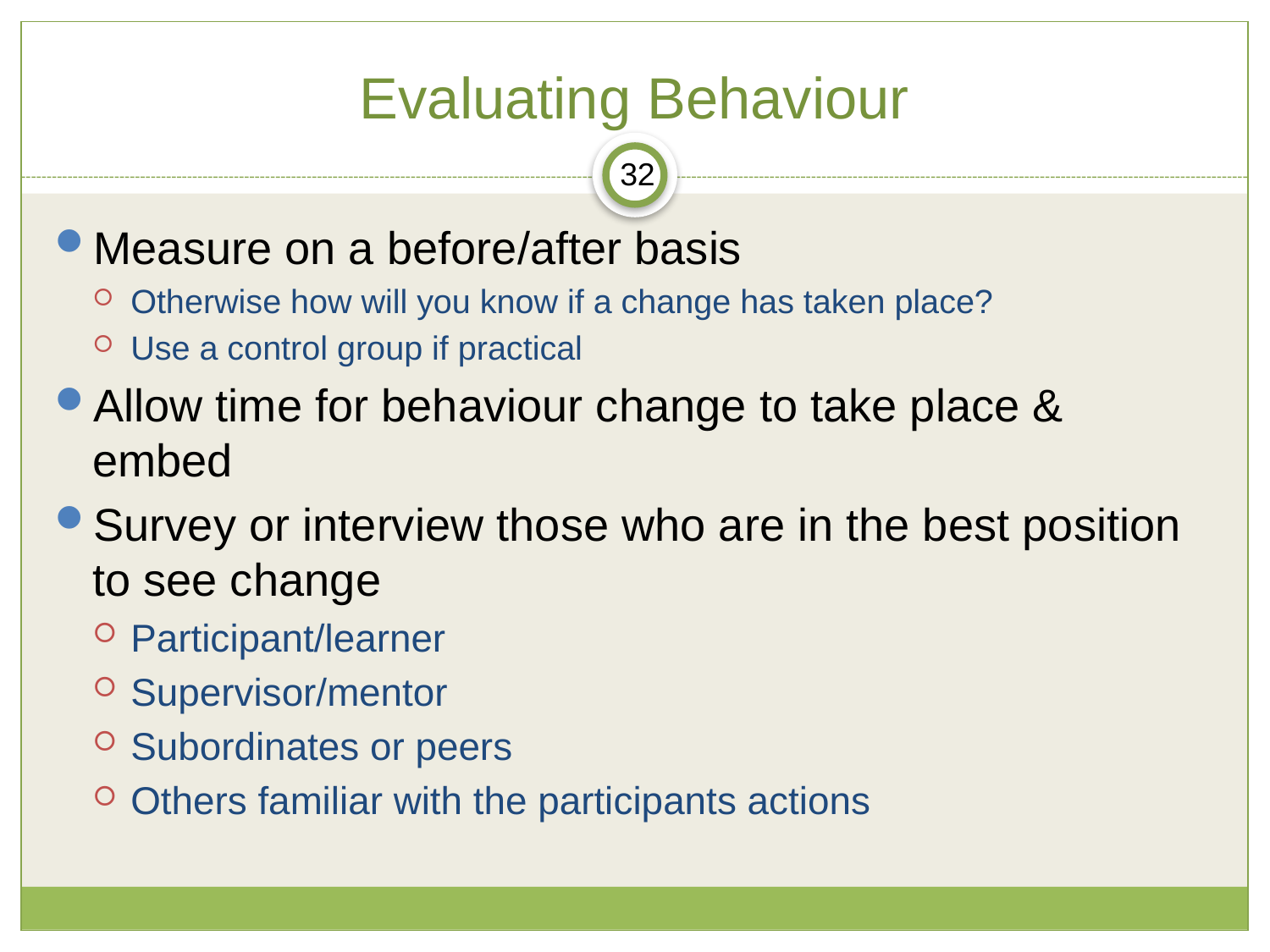

# Evaluating Behaviour
32
Measure on a before/after basis
Otherwise how will you know if a change has taken place?
Use a control group if practical
Allow time for behaviour change to take place & embed
Survey or interview those who are in the best position to see change
Participant/learner
Supervisor/mentor
Subordinates or peers
Others familiar with the participants actions